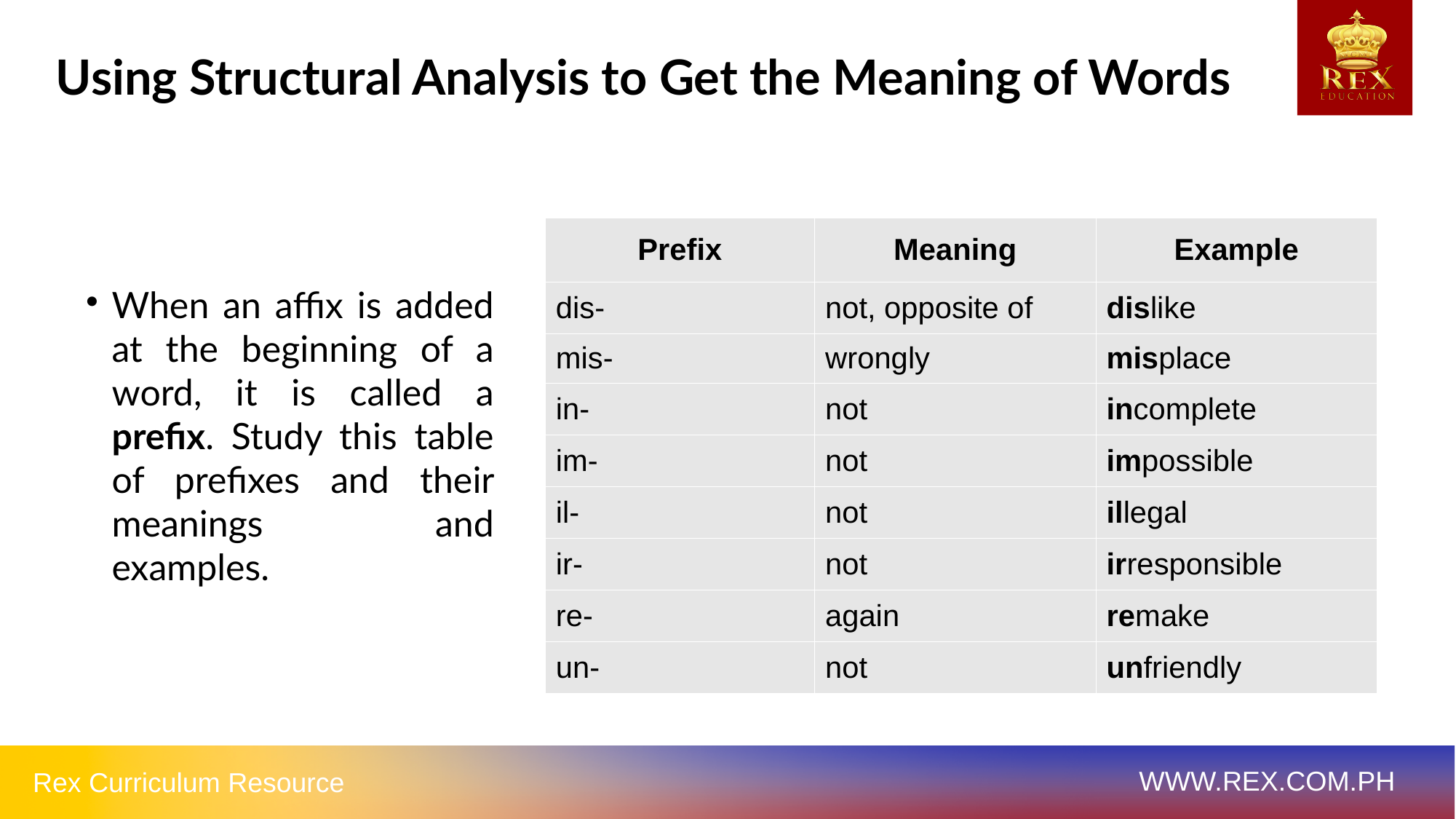

Using Structural Analysis to Get the Meaning of Words
| Prefix | Meaning | Example |
| --- | --- | --- |
| dis- | not, opposite of | dislike |
| mis- | wrongly | misplace |
| in- | not | incomplete |
| im- | not | impossible |
| il- | not | illegal |
| ir- | not | irresponsible |
| re- | again | remake |
| un- | not | unfriendly |
When an affix is added at the beginning of a word, it is called a prefix. Study this table of prefixes and their meanings and examples.